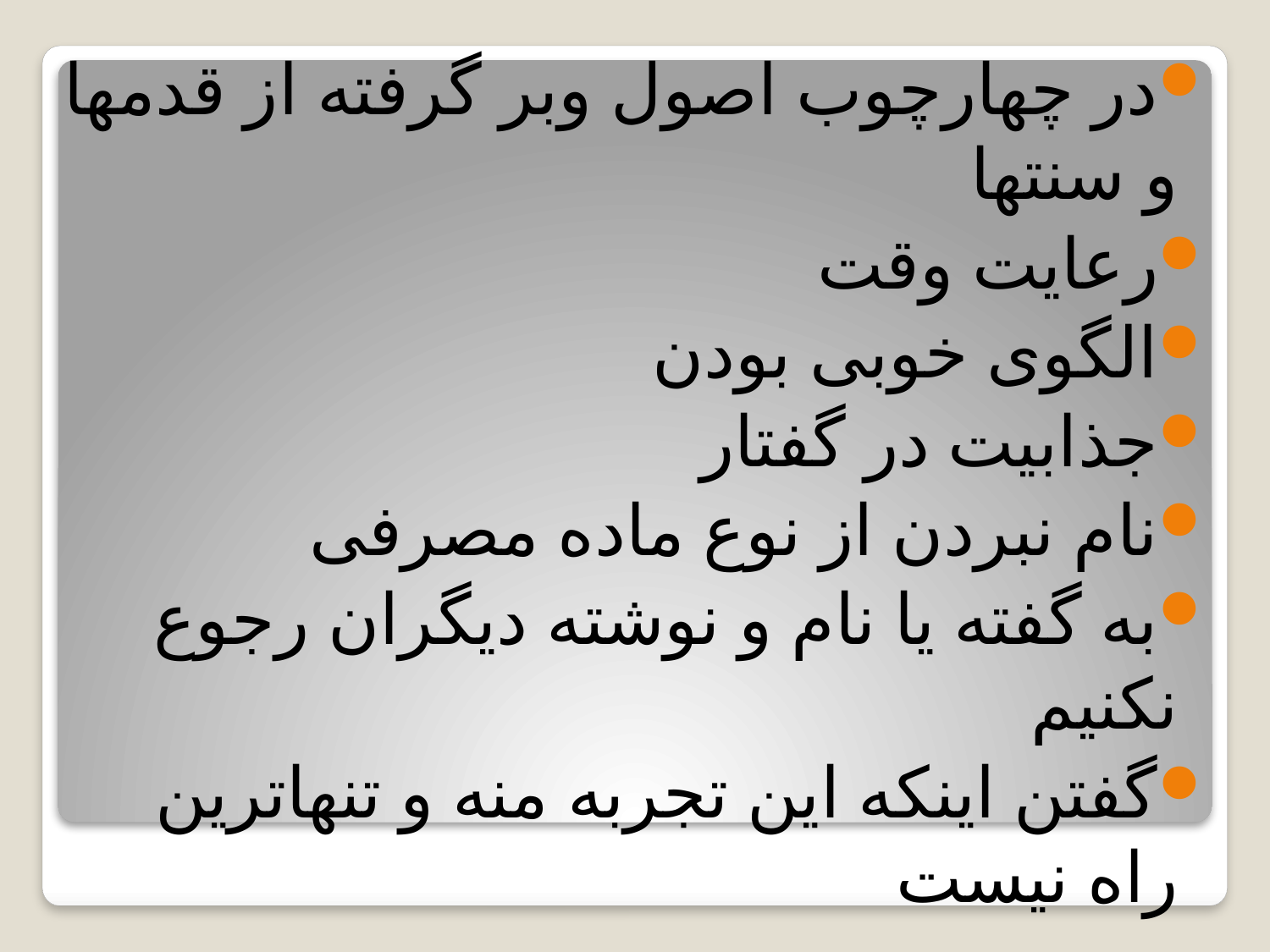

در چهارچوب اصول وبر گرفته از قدمها و سنتها
رعايت وقت
الگوی خوبی بودن
جذابیت در گفتار
نام نبردن از نوع ماده مصرفی
به گفته یا نام و نوشته دیگران رجوع نکنیم
گفتن اینکه این تجربه منه و تنهاترین راه نیست